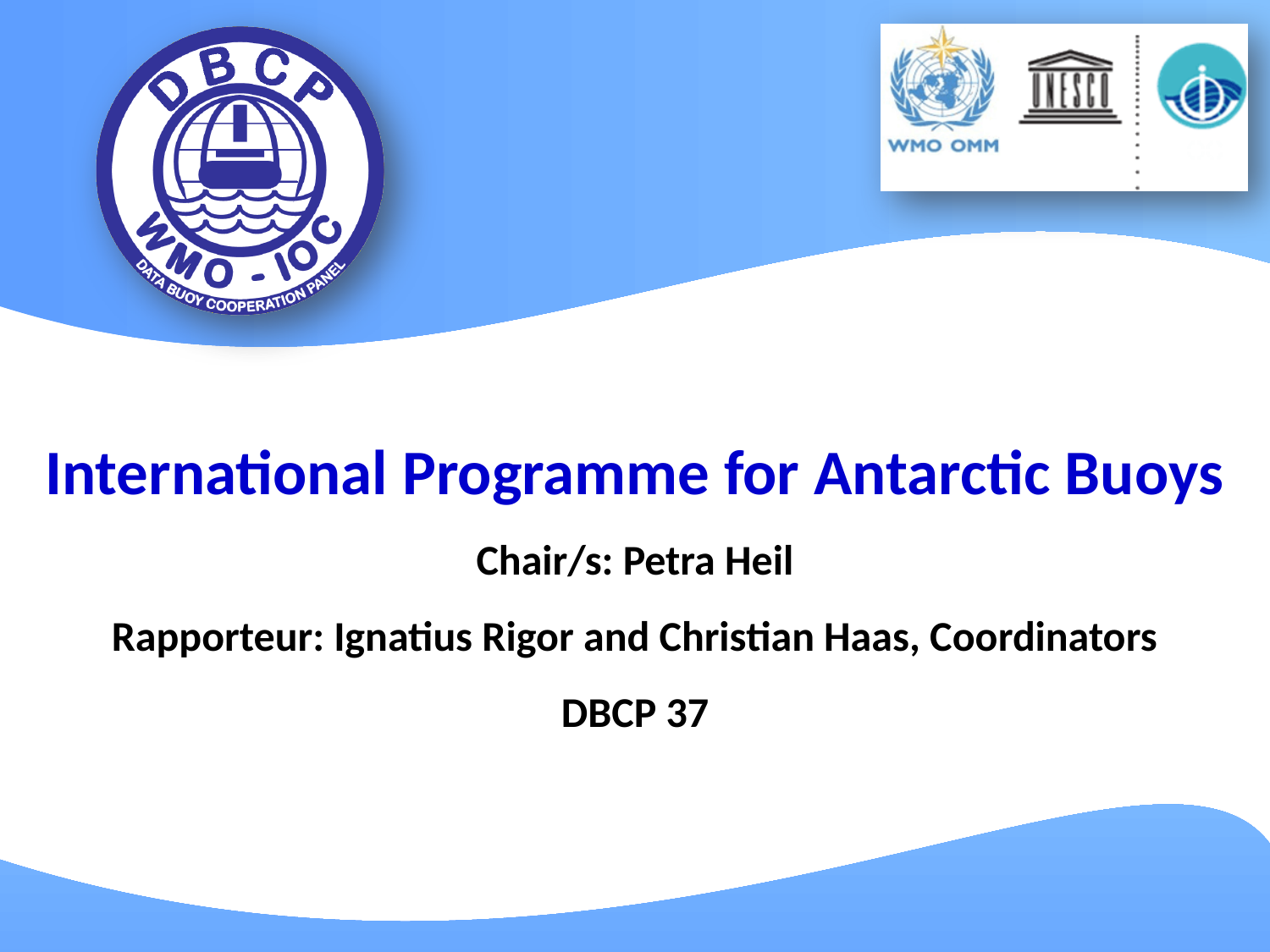

International Programme for Antarctic Buoys
Chair/s: Petra Heil
Rapporteur: Ignatius Rigor and Christian Haas, Coordinators
DBCP 37